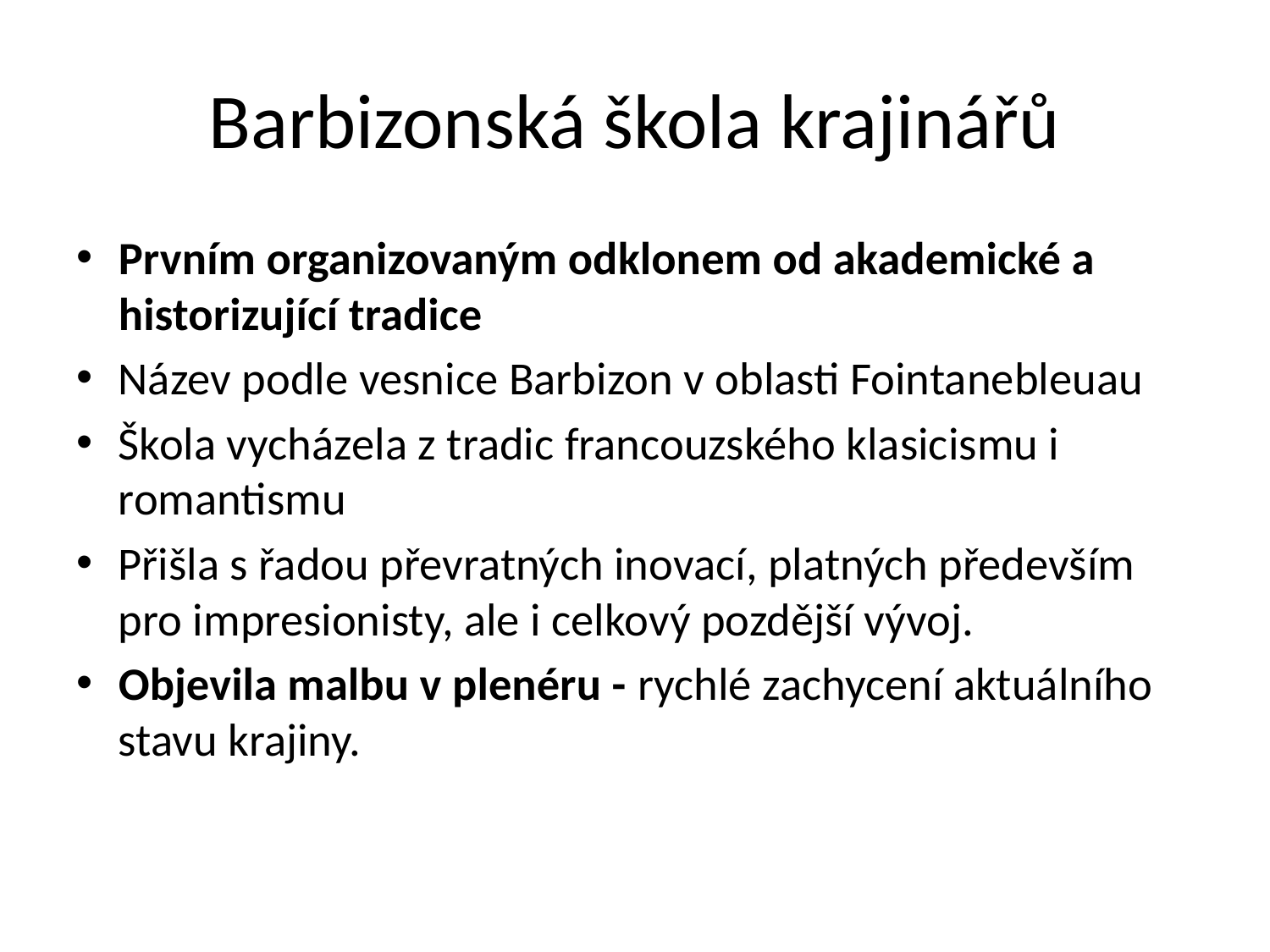

# Barbizonská škola krajinářů
Prvním organizovaným odklonem od akademické a historizující tradice
Název podle vesnice Barbizon v oblasti Fointanebleuau
Škola vycházela z tradic francouzského klasicismu i romantismu
Přišla s řadou převratných inovací, platných především pro impresionisty, ale i celkový pozdější vývoj.
Objevila malbu v plenéru - rychlé zachycení aktuálního stavu krajiny.